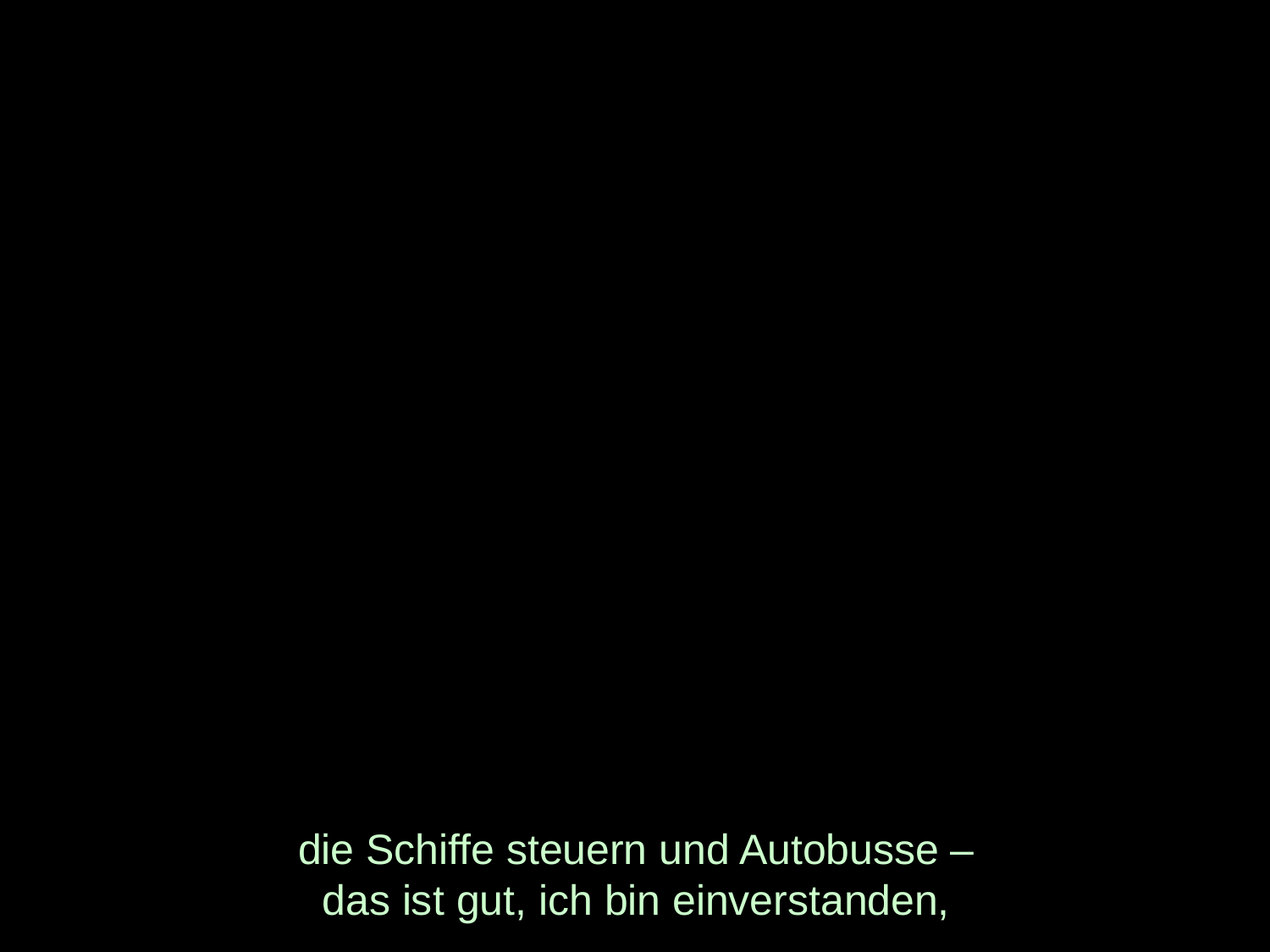

# die Schiffe steuern und Autobusse – das ist gut, ich bin einverstanden,